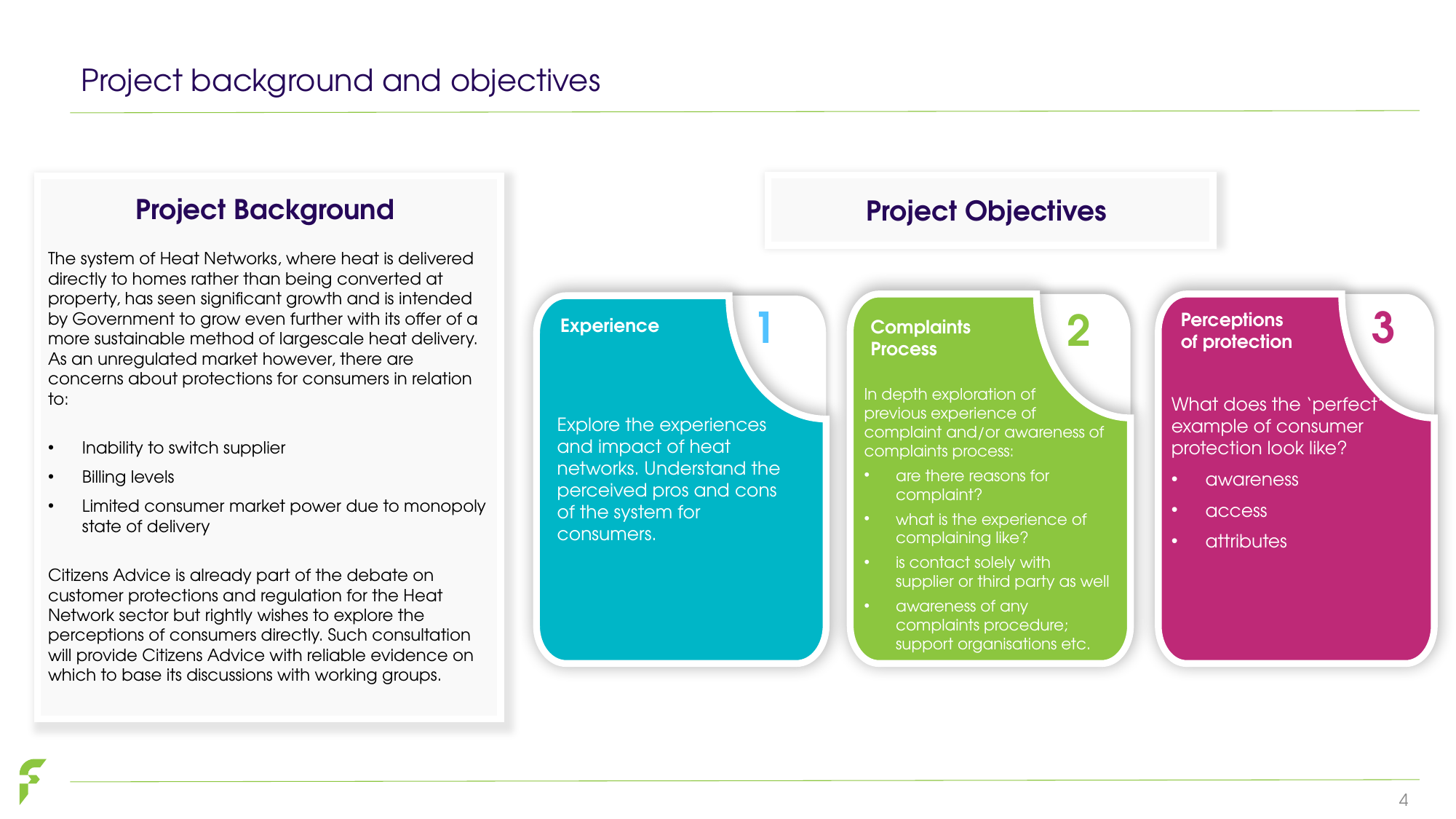

# Project background and objectives
Project Objectives

The system of Heat Networks, where heat is delivered directly to homes rather than being converted at property, has seen significant growth and is intended by Government to grow even further with its offer of a more sustainable method of largescale heat delivery.
As an unregulated market however, there are concerns about protections for consumers in relation to:

Inability to switch supplier
Billing levels
Limited consumer market power due to monopoly state of delivery

Citizens Advice is already part of the debate on customer protections and regulation for the Heat Network sector but rightly wishes to explore the perceptions of consumers directly. Such consultation will provide Citizens Advice with reliable evidence on which to base its discussions with working groups.
Project Background
1
3
2
Perceptions of protection
Experience
Complaints Process

In depth exploration of
previous experience of
complaint and/or awareness of complaints process:
are there reasons for complaint?
what is the experience of complaining like?
is contact solely with supplier or third party as well
awareness of any complaints procedure; support organisations etc.

What does the ‘perfect’ example of consumer protection look like?
awareness
access
attributes

Explore the experiences and impact of heat networks. Understand the perceived pros and cons of the system for consumers.